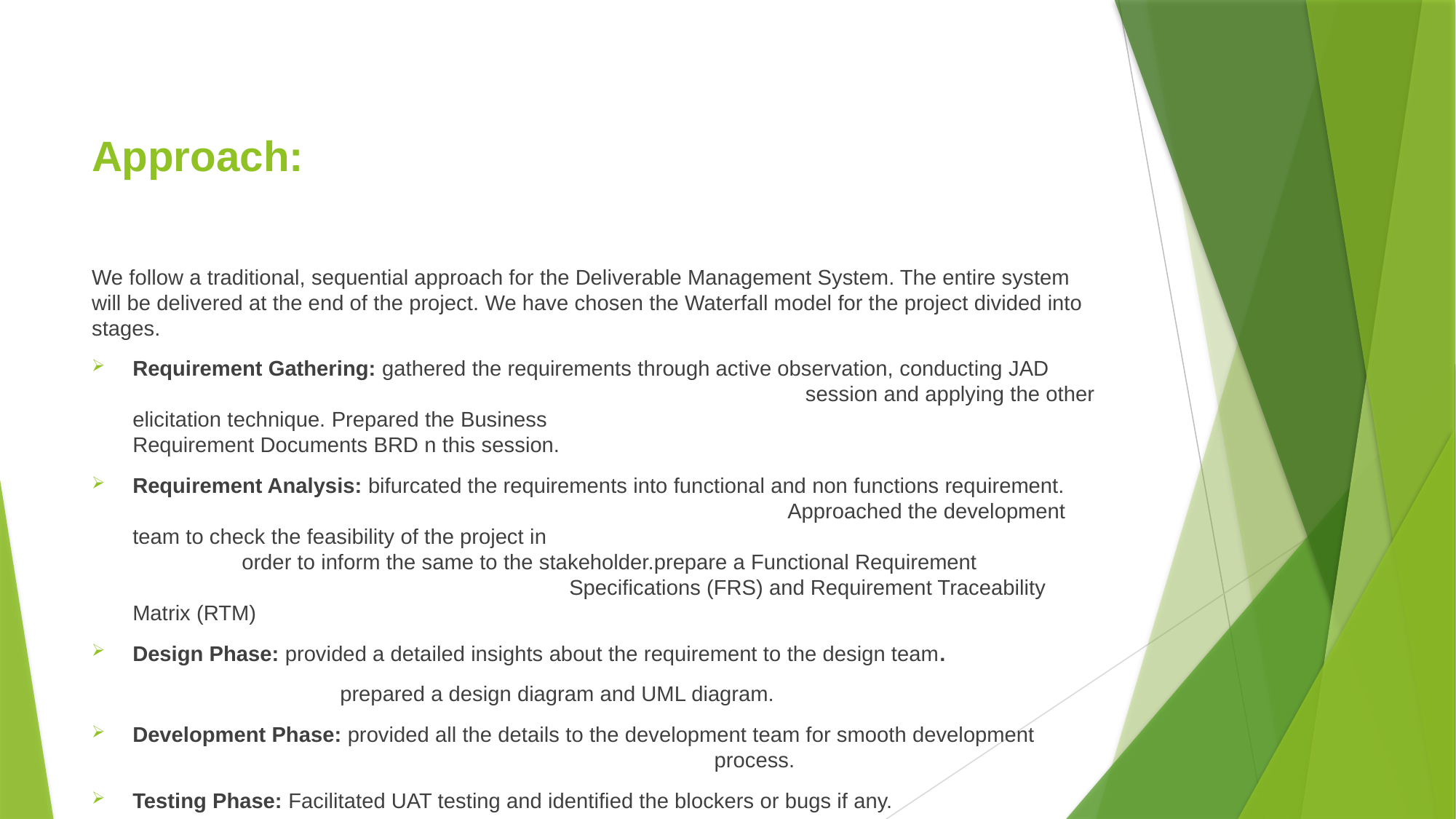

# Approach:
We follow a traditional, sequential approach for the Deliverable Management System. The entire system will be delivered at the end of the project. We have chosen the Waterfall model for the project divided into stages.
Requirement Gathering: gathered the requirements through active observation, conducting JAD 						   session and applying the other elicitation technique. Prepared the Business 					    Requirement Documents BRD n this session.
Requirement Analysis: bifurcated the requirements into functional and non functions requirement. 						Approached the development team to check the feasibility of the project in 						order to inform the same to the stakeholder.prepare a Functional Requirement 					Specifications (FRS) and Requirement Traceability Matrix (RTM)
Design Phase: provided a detailed insights about the requirement to the design team.
	             	     prepared a design diagram and UML diagram.
Development Phase: provided all the details to the development team for smooth development 					      process.
Testing Phase: Facilitated UAT testing and identified the blockers or bugs if any.
Deployment Phase: Made sure that all the bugs were removed and ensured smooth deployment of 					    the application.